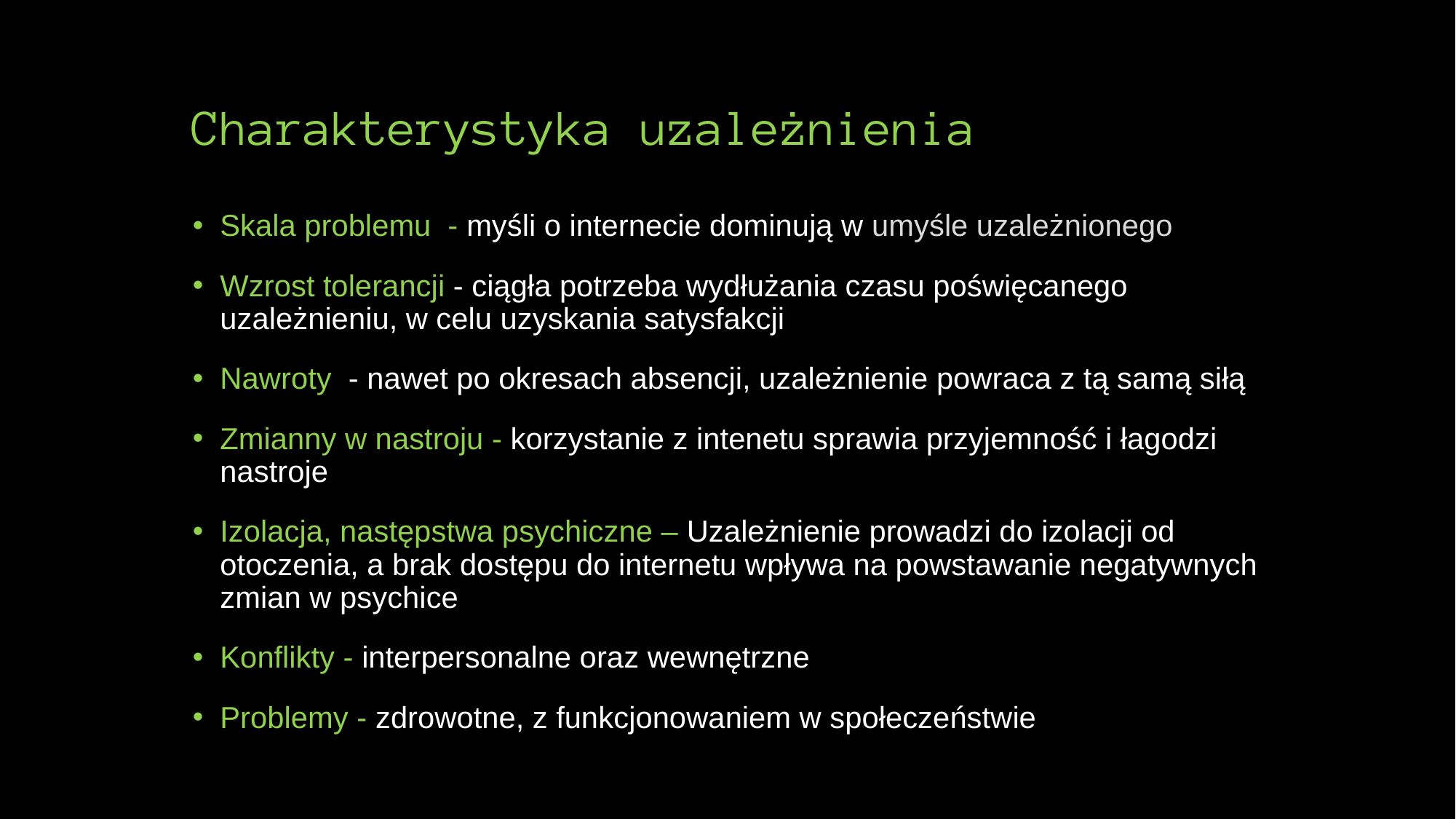

# Charakterystyka uzależnienia
Skala problemu  - myśli o internecie dominują w umyśle uzależnionego
Wzrost tolerancji - ciągła potrzeba wydłużania czasu poświęcanego uzależnieniu, w celu uzyskania satysfakcji
Nawroty  - nawet po okresach absencji, uzależnienie powraca z tą samą siłą
Zmianny w nastroju - korzystanie z intenetu sprawia przyjemność i łagodzi nastroje
Izolacja, następstwa psychiczne – Uzależnienie prowadzi do izolacji od otoczenia, a brak dostępu do internetu wpływa na powstawanie negatywnych zmian w psychice
Konflikty - interpersonalne oraz wewnętrzne
Problemy - zdrowotne, z funkcjonowaniem w społeczeństwie